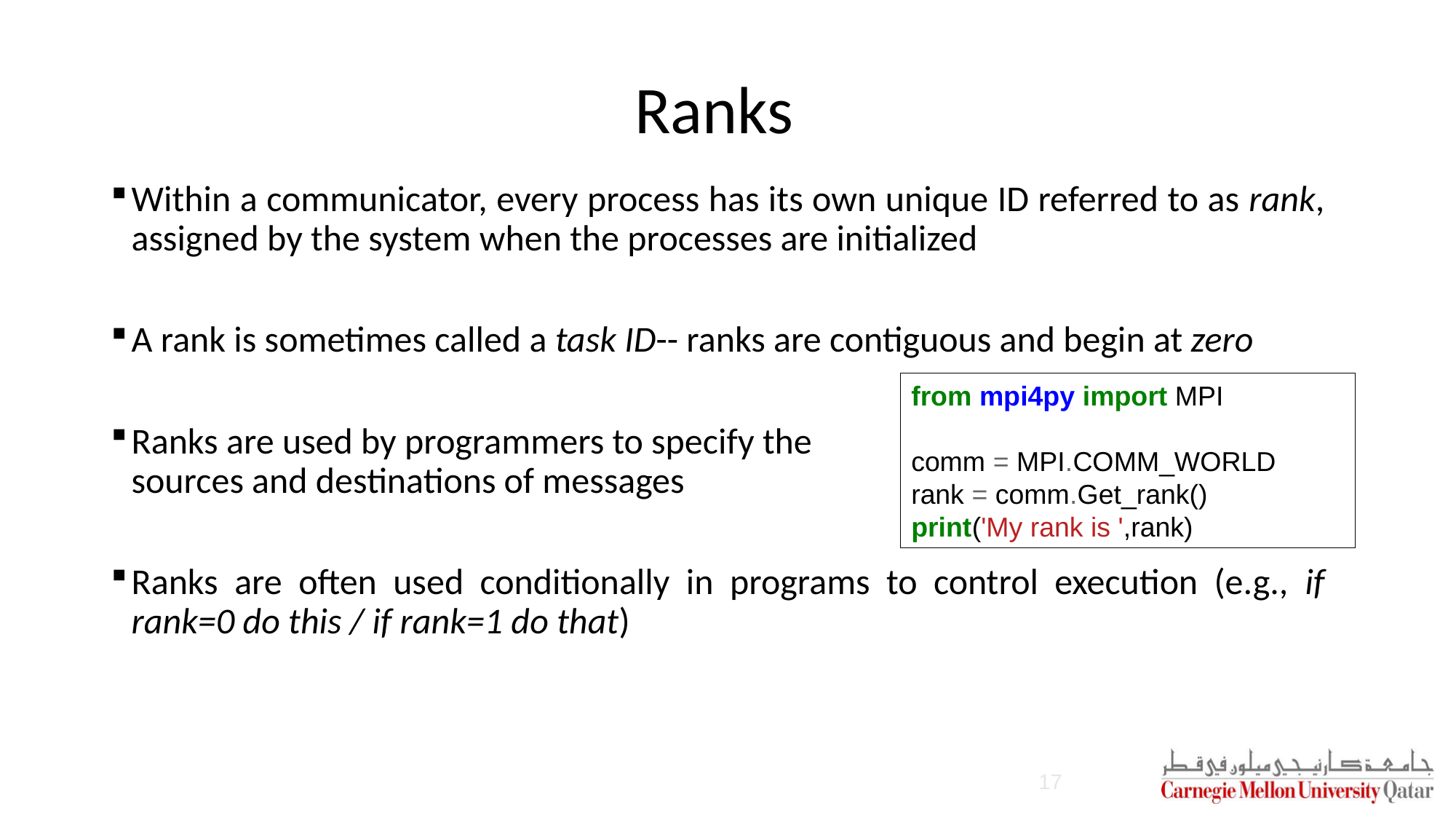

# Ranks
Within a communicator, every process has its own unique ID referred to as rank, assigned by the system when the processes are initialized

A rank is sometimes called a task ID-- ranks are contiguous and begin at zero

Ranks are used by programmers to specify the
sources and destinations of messages

Ranks are often used conditionally in programs to control execution (e.g., if rank=0 do this / if rank=1 do that)
from mpi4py import MPI

comm = MPI.COMM_WORLD
rank = comm.Get_rank()
print('My rank is ',rank)
17